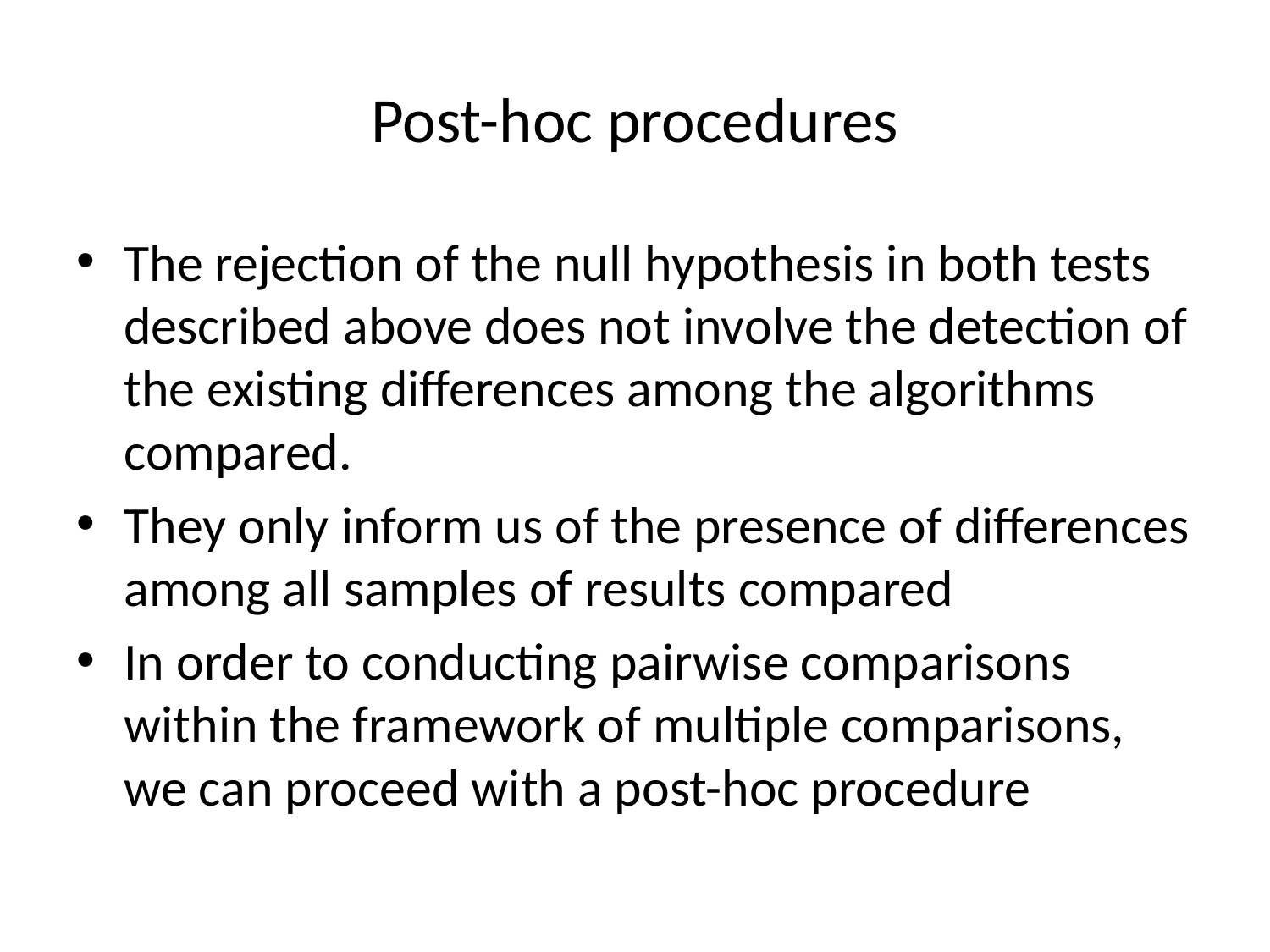

# Post-hoc procedures
The rejection of the null hypothesis in both tests described above does not involve the detection of the existing differences among the algorithms compared.
They only inform us of the presence of differences among all samples of results compared
In order to conducting pairwise comparisons within the framework of multiple comparisons, we can proceed with a post-hoc procedure